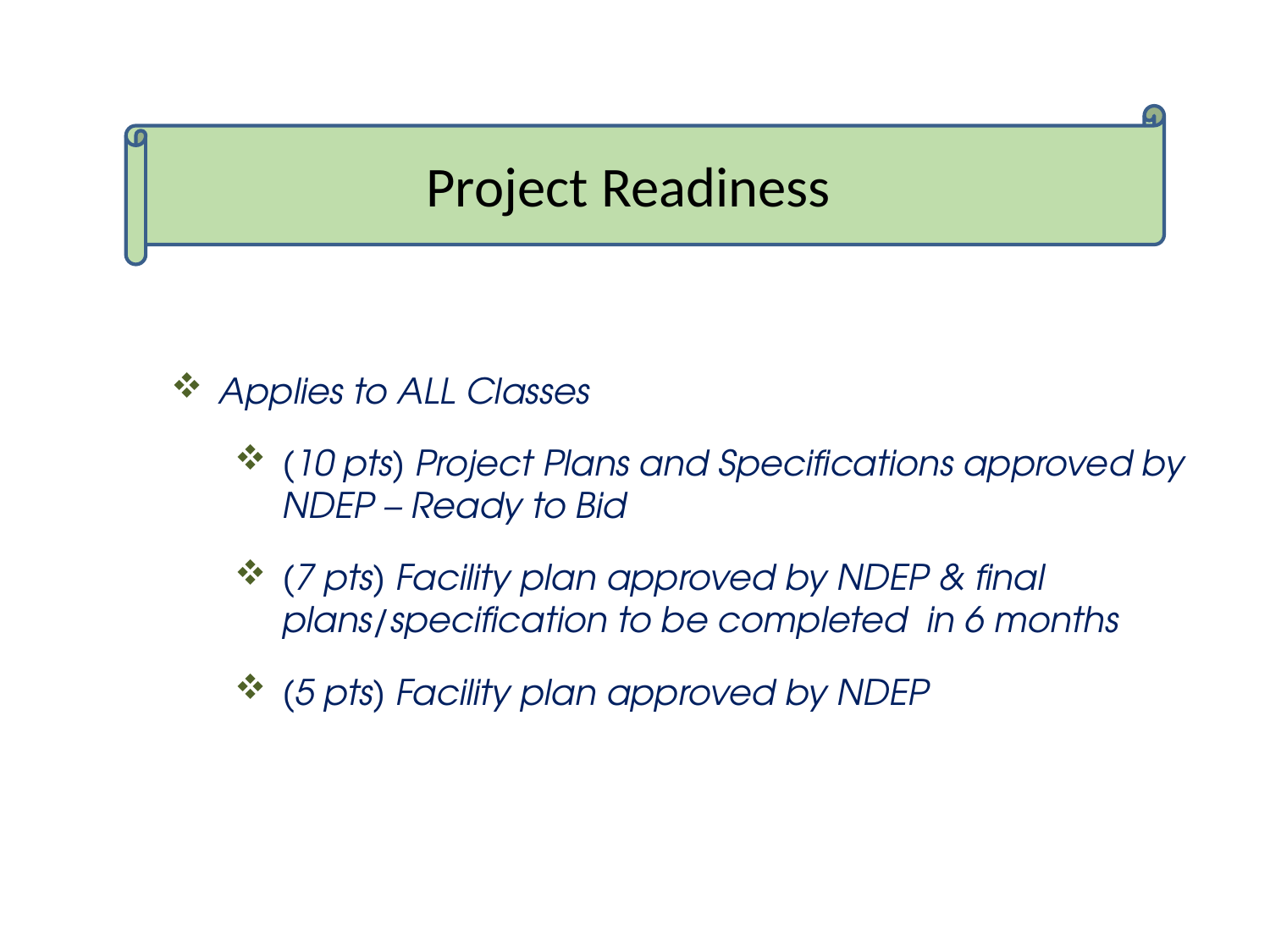

Project Readiness
Applies to ALL Classes
(10 pts) Project Plans and Specifications approved by NDEP – Ready to Bid
(7 pts) Facility plan approved by NDEP & final plans/specification to be completed  in 6 months
(5 pts) Facility plan approved by NDEP